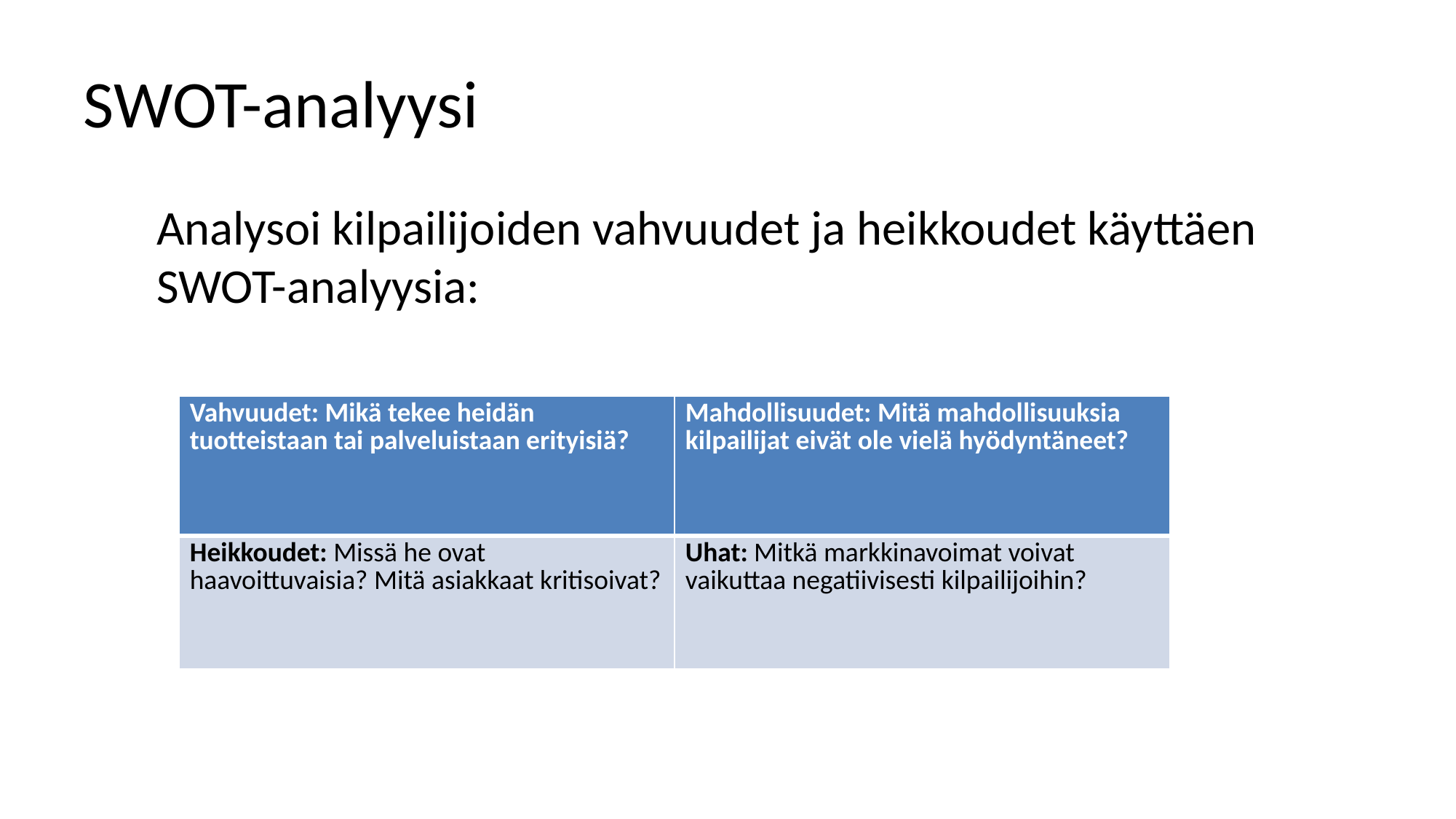

# SWOT-analyysi
Analysoi kilpailijoiden vahvuudet ja heikkoudet käyttäen SWOT-analyysia:
| Vahvuudet: Mikä tekee heidän tuotteistaan tai palveluistaan erityisiä? | Mahdollisuudet: Mitä mahdollisuuksia kilpailijat eivät ole vielä hyödyntäneet? |
| --- | --- |
| Heikkoudet: Missä he ovat haavoittuvaisia? Mitä asiakkaat kritisoivat? | Uhat: Mitkä markkinavoimat voivat vaikuttaa negatiivisesti kilpailijoihin? |